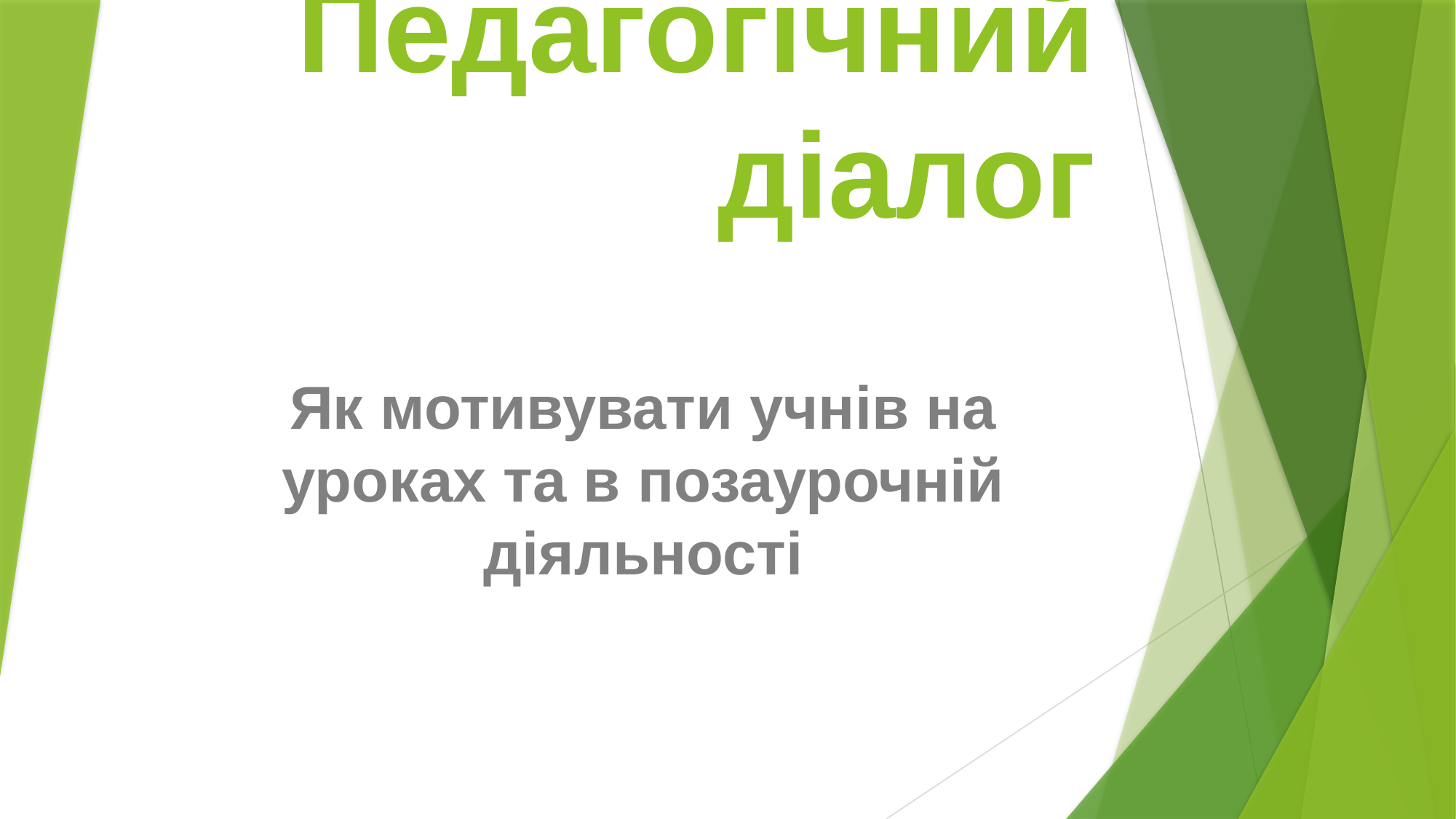

# Педагогічний діалог
Як мотивувати учнів на уроках та в позаурочній діяльності